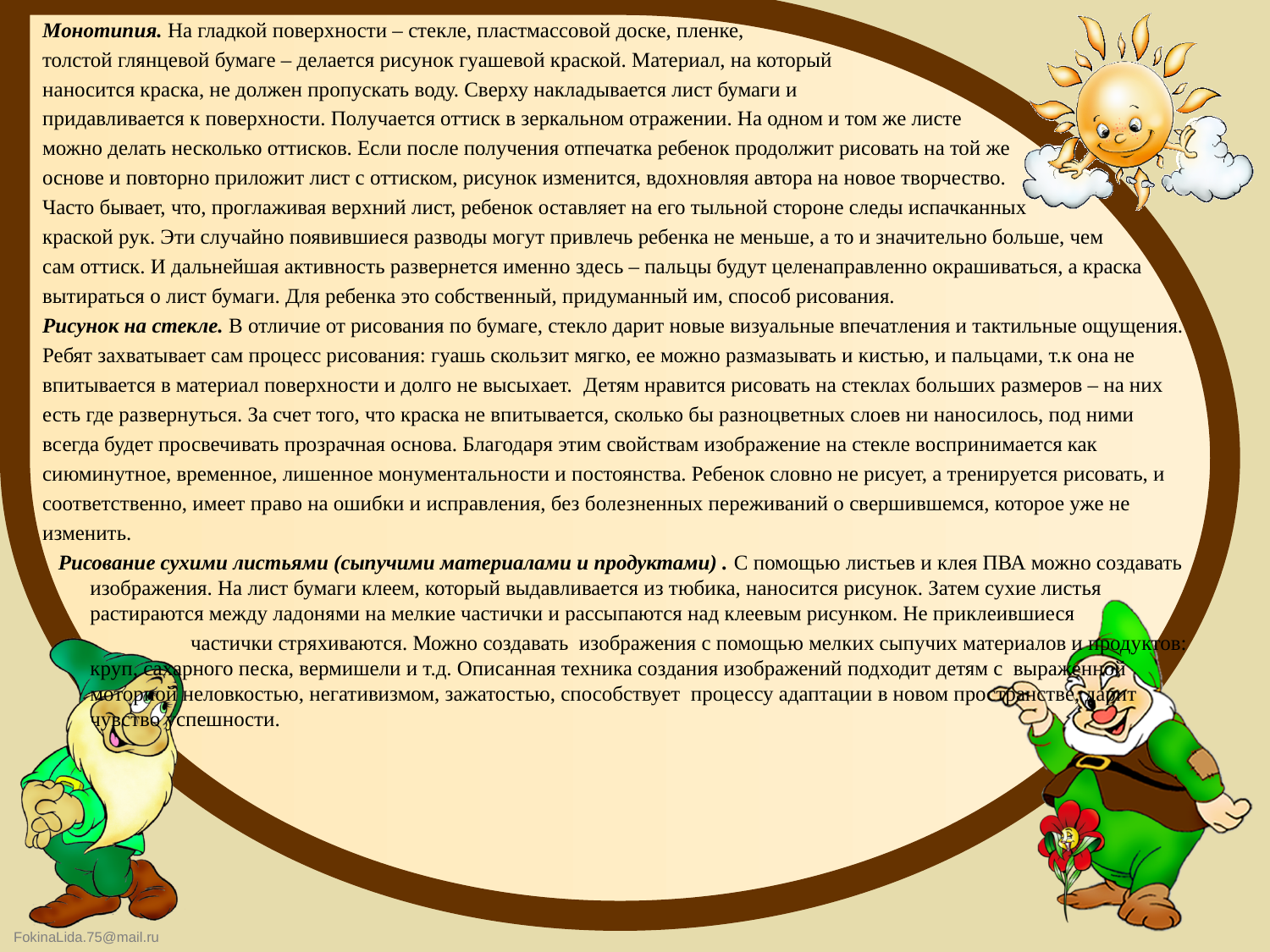

Монотипия. На гладкой поверхности – стекле, пластмассовой доске, пленке,
толстой глянцевой бумаге – делается рисунок гуашевой краской. Материал, на который
наносится краска, не должен пропускать воду. Сверху накладывается лист бумаги и
придавливается к поверхности. Получается оттиск в зеркальном отражении. На одном и том же листе
можно делать несколько оттисков. Если после получения отпечатка ребенок продолжит рисовать на той же
основе и повторно приложит лист с оттиском, рисунок изменится, вдохновляя автора на новое творчество.
Часто бывает, что, проглаживая верхний лист, ребенок оставляет на его тыльной стороне следы испачканных
краской рук. Эти случайно появившиеся разводы могут привлечь ребенка не меньше, а то и значительно больше, чем
сам оттиск. И дальнейшая активность развернется именно здесь – пальцы будут целенаправленно окрашиваться, а краска
вытираться о лист бумаги. Для ребенка это собственный, придуманный им, способ рисования.
Рисунок на стекле. В отличие от рисования по бумаге, стекло дарит новые визуальные впечатления и тактильные ощущения.
Ребят захватывает сам процесс рисования: гуашь скользит мягко, ее можно размазывать и кистью, и пальцами, т.к она не
впитывается в материал поверхности и долго не высыхает.  Детям нравится рисовать на стеклах больших размеров – на них
есть где развернуться. За счет того, что краска не впитывается, сколько бы разноцветных слоев ни наносилось, под ними
всегда будет просвечивать прозрачная основа. Благодаря этим свойствам изображение на стекле воспринимается как
сиюминутное, временное, лишенное монументальности и постоянства. Ребенок словно не рисует, а тренируется рисовать, и
соответственно, имеет право на ошибки и исправления, без болезненных переживаний о свершившемся, которое уже не
изменить.
   Рисование сухими листьями (сыпучими материалами и продуктами) . С помощью листьев и клея ПВА можно создавать изображения. На лист бумаги клеем, который выдавливается из тюбика, наносится рисунок. Затем сухие листья растираются между ладонями на мелкие частички и рассыпаются над клеевым рисунком. Не приклеившиеся
                            частички стряхиваются. Можно создавать  изображения с помощью мелких сыпучих материалов и продуктов: круп, сахарного песка, вермишели и т.д. Описанная техника создания изображений подходит детям с  выраженной моторной неловкостью, негативизмом, зажатостью, способствует  процессу адаптации в новом пространстве, дарит чувство успешности.